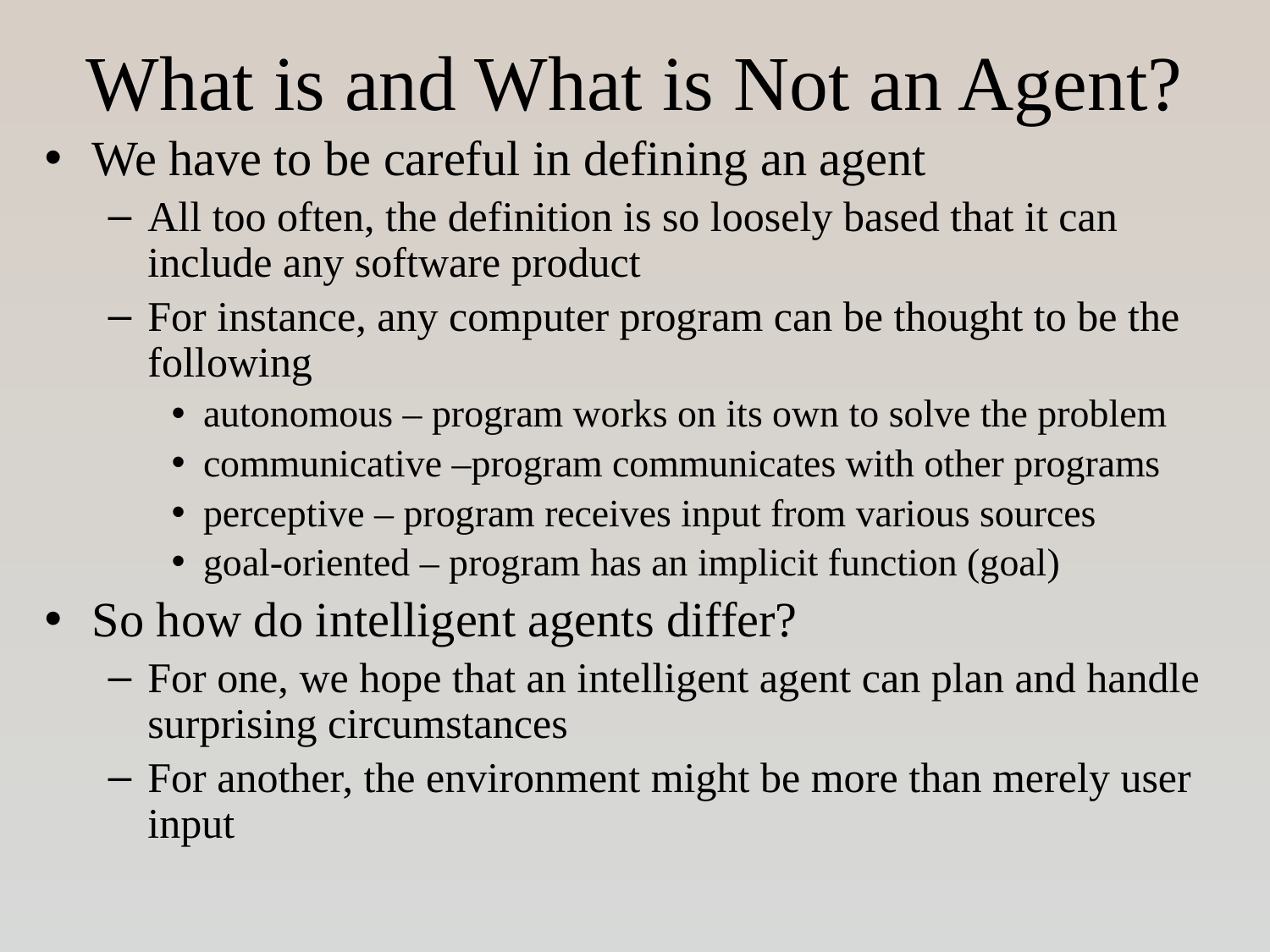

# What is and What is Not an Agent?
We have to be careful in defining an agent
All too often, the definition is so loosely based that it can include any software product
For instance, any computer program can be thought to be the following
autonomous – program works on its own to solve the problem
communicative –program communicates with other programs
perceptive – program receives input from various sources
goal-oriented – program has an implicit function (goal)
So how do intelligent agents differ?
For one, we hope that an intelligent agent can plan and handle surprising circumstances
For another, the environment might be more than merely user input